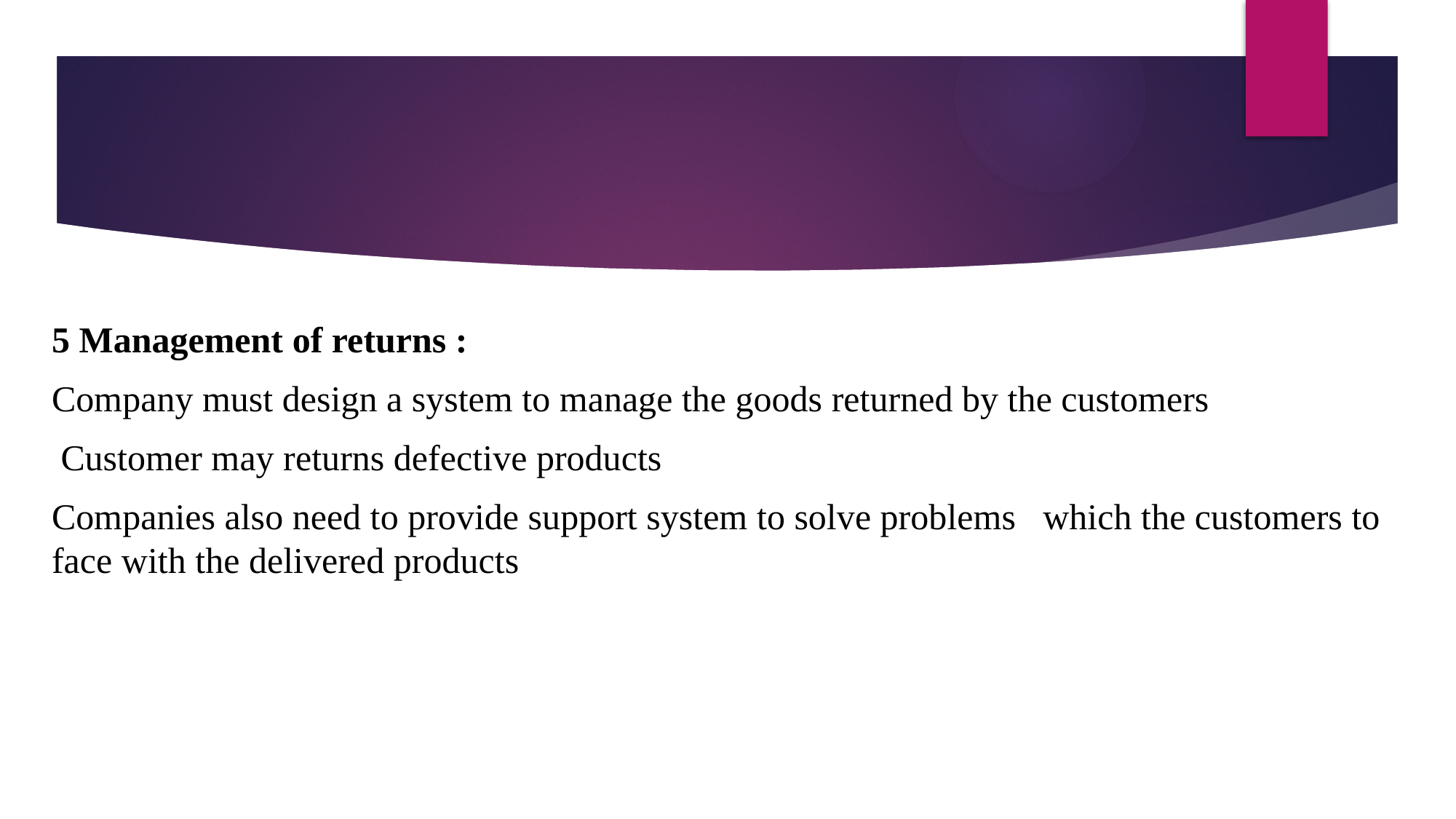

5 Management of returns :
Company must design a system to manage the goods returned by the customers
 Customer may returns defective products
Companies also need to provide support system to solve problems   which the customers to face with the delivered products